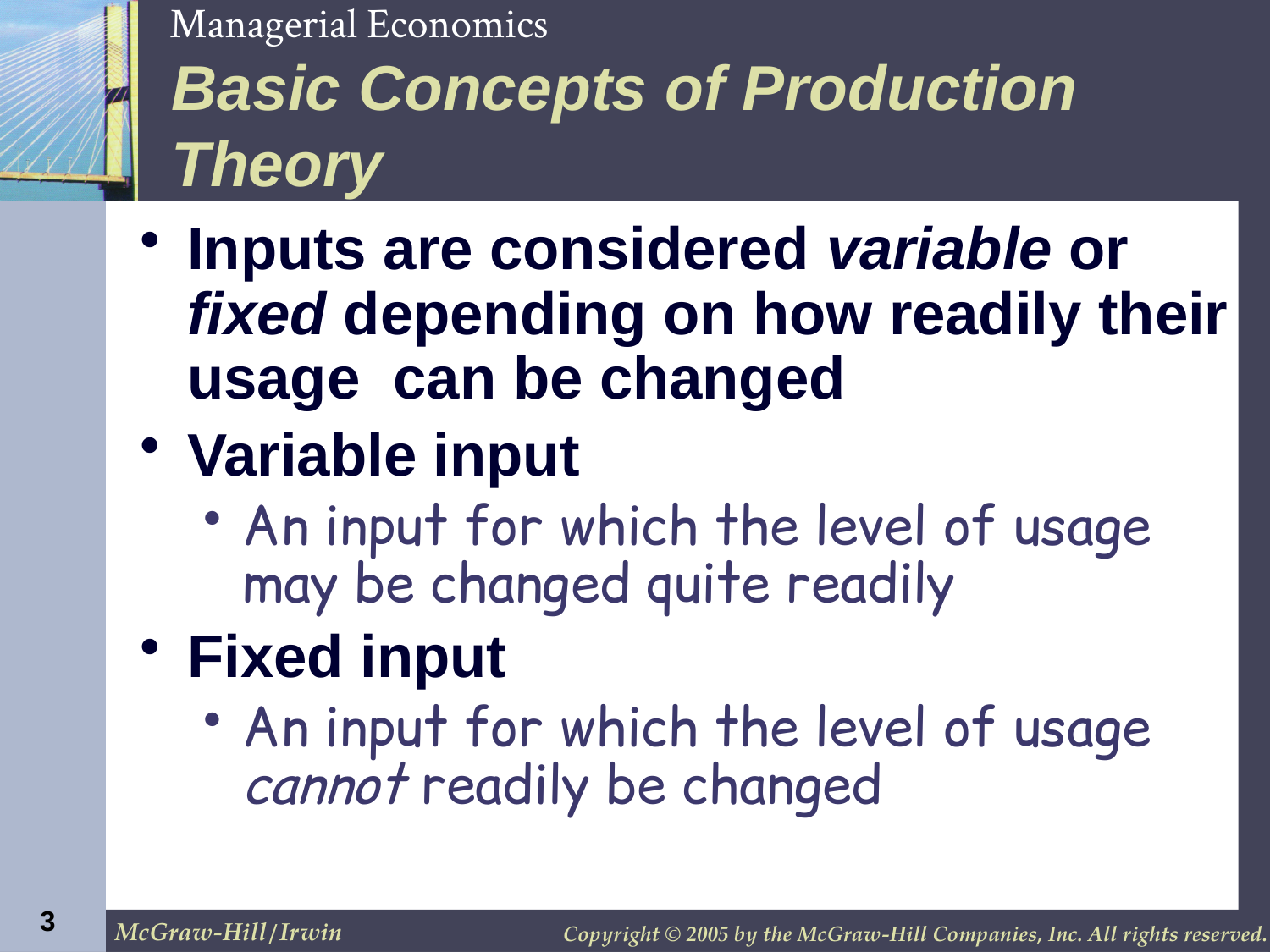

# Basic Concepts of Production Theory
Inputs are considered variable or fixed depending on how readily their usage  can be changed
Variable input
An input for which the level of usage may be changed quite readily
Fixed input
An input for which the level of usage cannot readily be changed
3